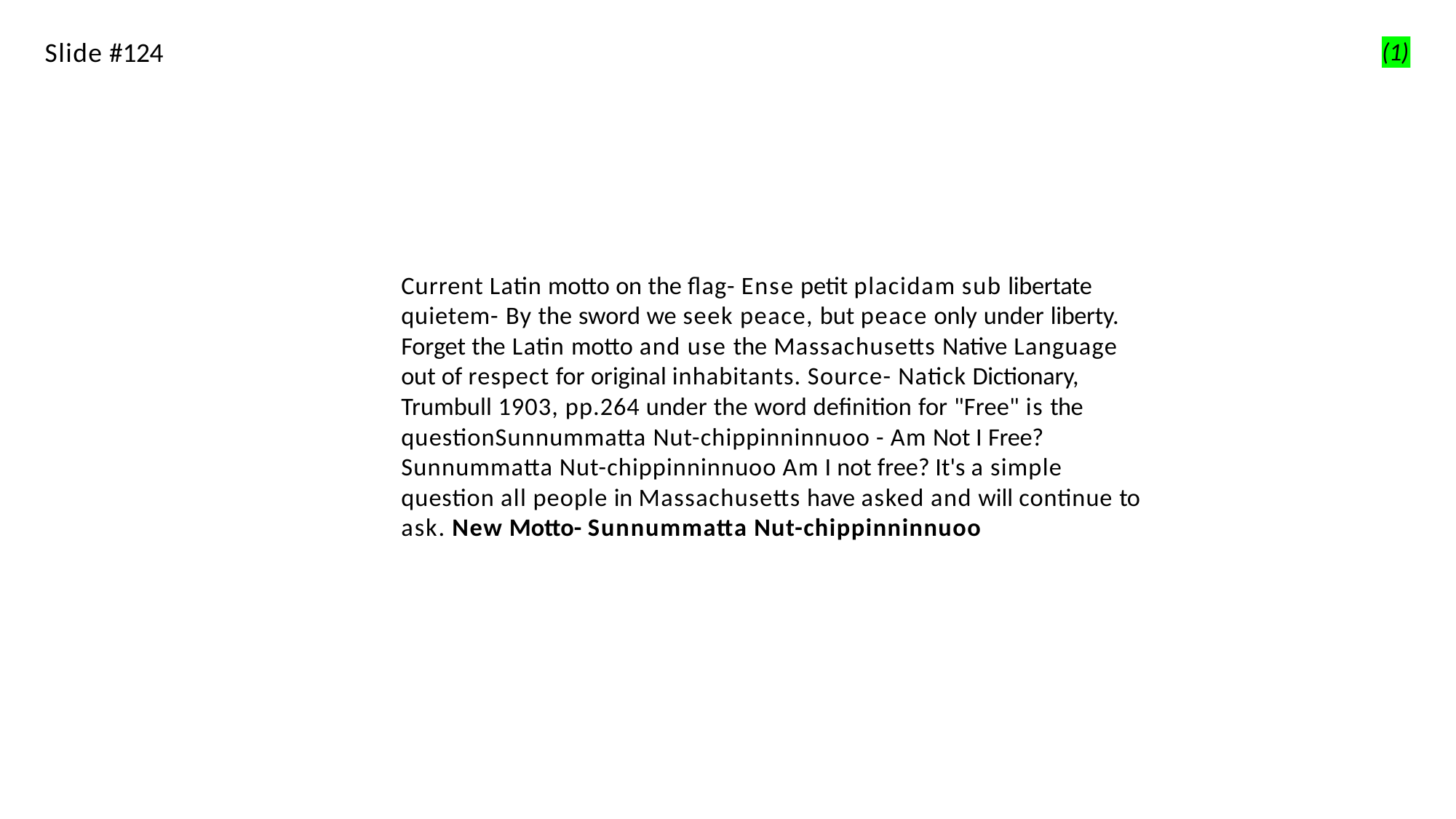

# Slide #124
(1)

Current Latin motto on the flag- Ense petit placidam sub libertate quietem- By the sword we seek peace, but peace only under liberty. Forget the Latin motto and use the Massachusetts Native Language out of respect for original inhabitants. Source- Natick Dictionary, Trumbull 1903, pp.264 under the word definition for "Free" is the questionSunnummatta Nut-chippinninnuoo - Am Not I Free?
Sunnummatta Nut-chippinninnuoo Am I not free? It's a simple question all people in Massachusetts have asked and will continue to ask. New Motto- Sunnummatta Nut-chippinninnuoo